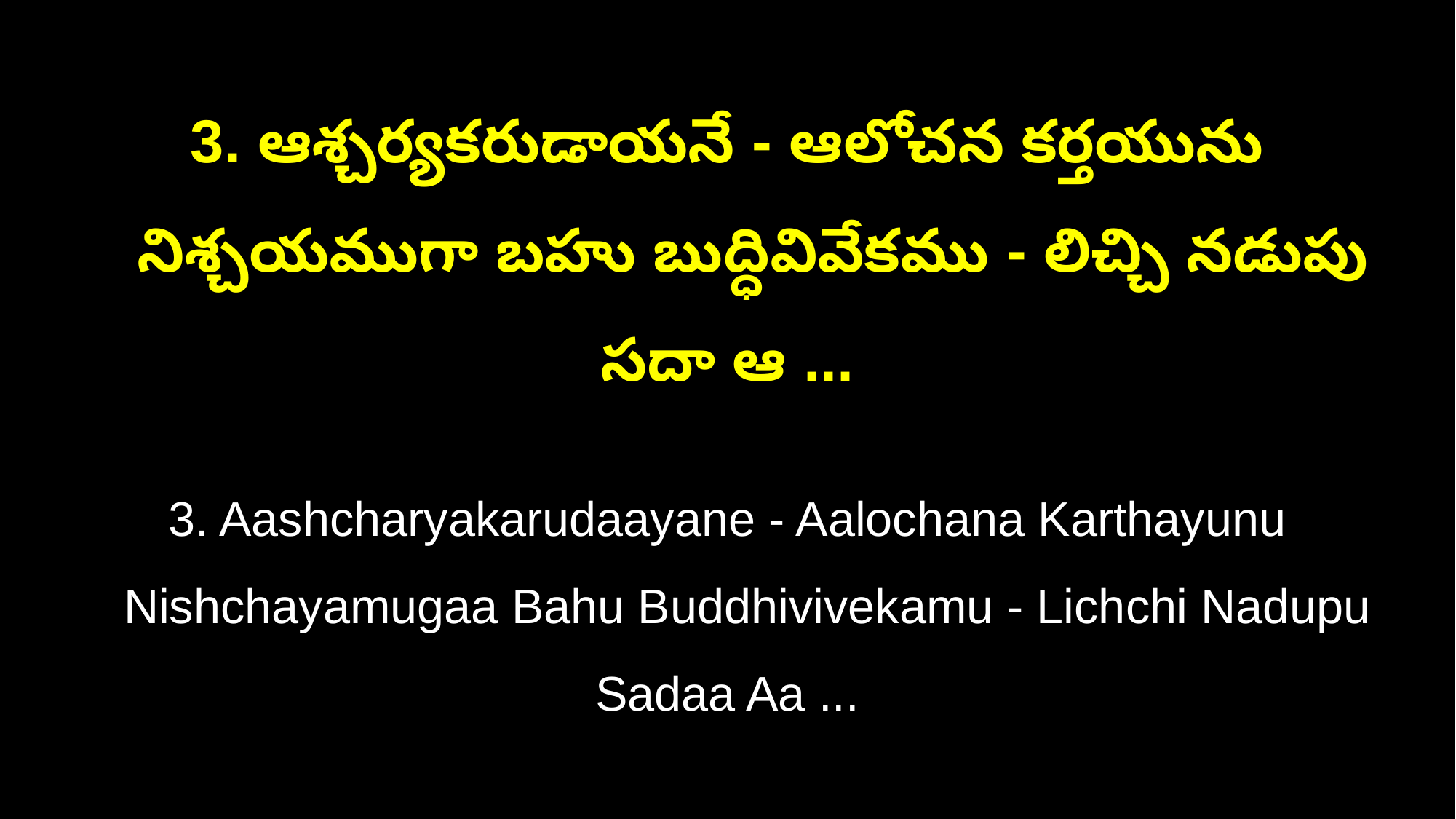

3. ఆశ్చర్యకరుడాయనే - ఆలోచన కర్తయును
   నిశ్చయముగా బహు బుద్ధివివేకము - లిచ్చి నడుపు సదా ఆ ...
3. Aashcharyakarudaayane - Aalochana Karthayunu
   Nishchayamugaa Bahu Buddhivivekamu - Lichchi Nadupu Sadaa Aa ...